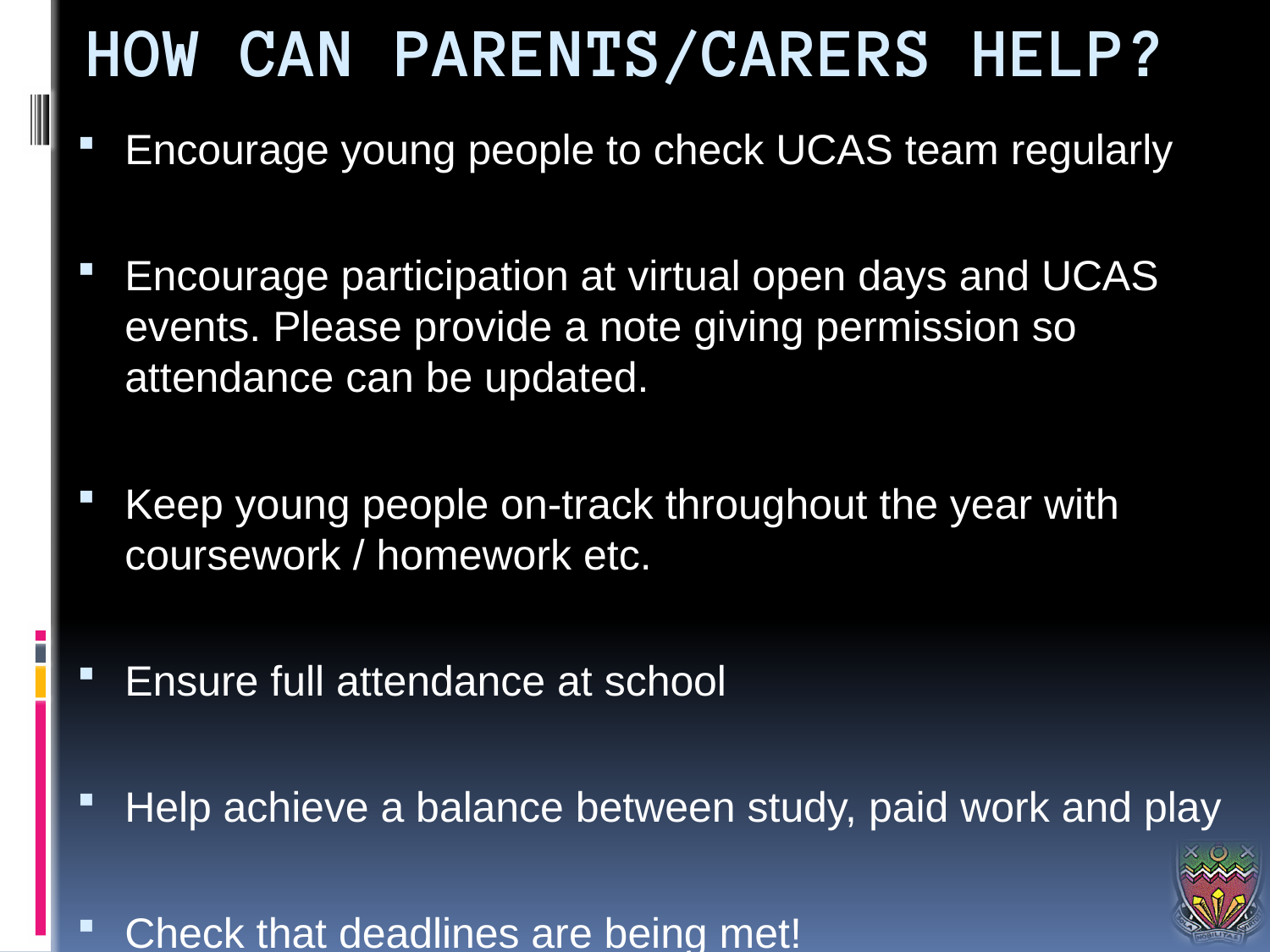

# HOW CAN PARENTS/carers HELP?
Encourage young people to check UCAS team regularly

Encourage participation at virtual open days and UCAS events. Please provide a note giving permission so attendance can be updated.

Keep young people on-track throughout the year with coursework / homework etc.

Ensure full attendance at school

Help achieve a balance between study, paid work and play

Check that deadlines are being met!